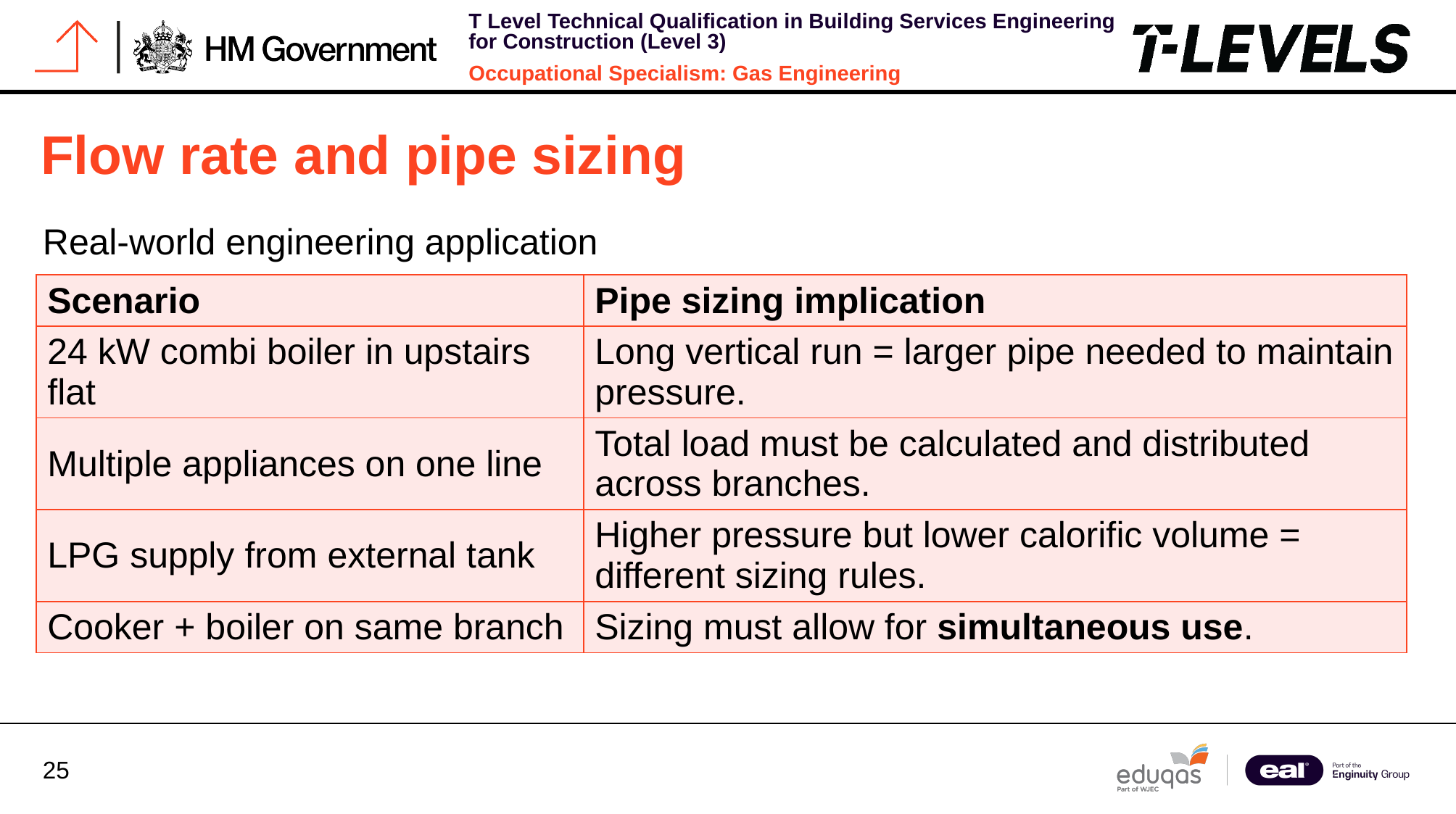

# Flow rate and pipe sizing
Real-world engineering application

| Scenario | Pipe sizing implication |
| --- | --- |
| 24 kW combi boiler in upstairs flat | Long vertical run = larger pipe needed to maintain pressure. |
| Multiple appliances on one line | Total load must be calculated and distributed across branches. |
| LPG supply from external tank | Higher pressure but lower calorific volume = different sizing rules. |
| Cooker + boiler on same branch | Sizing must allow for simultaneous use. |